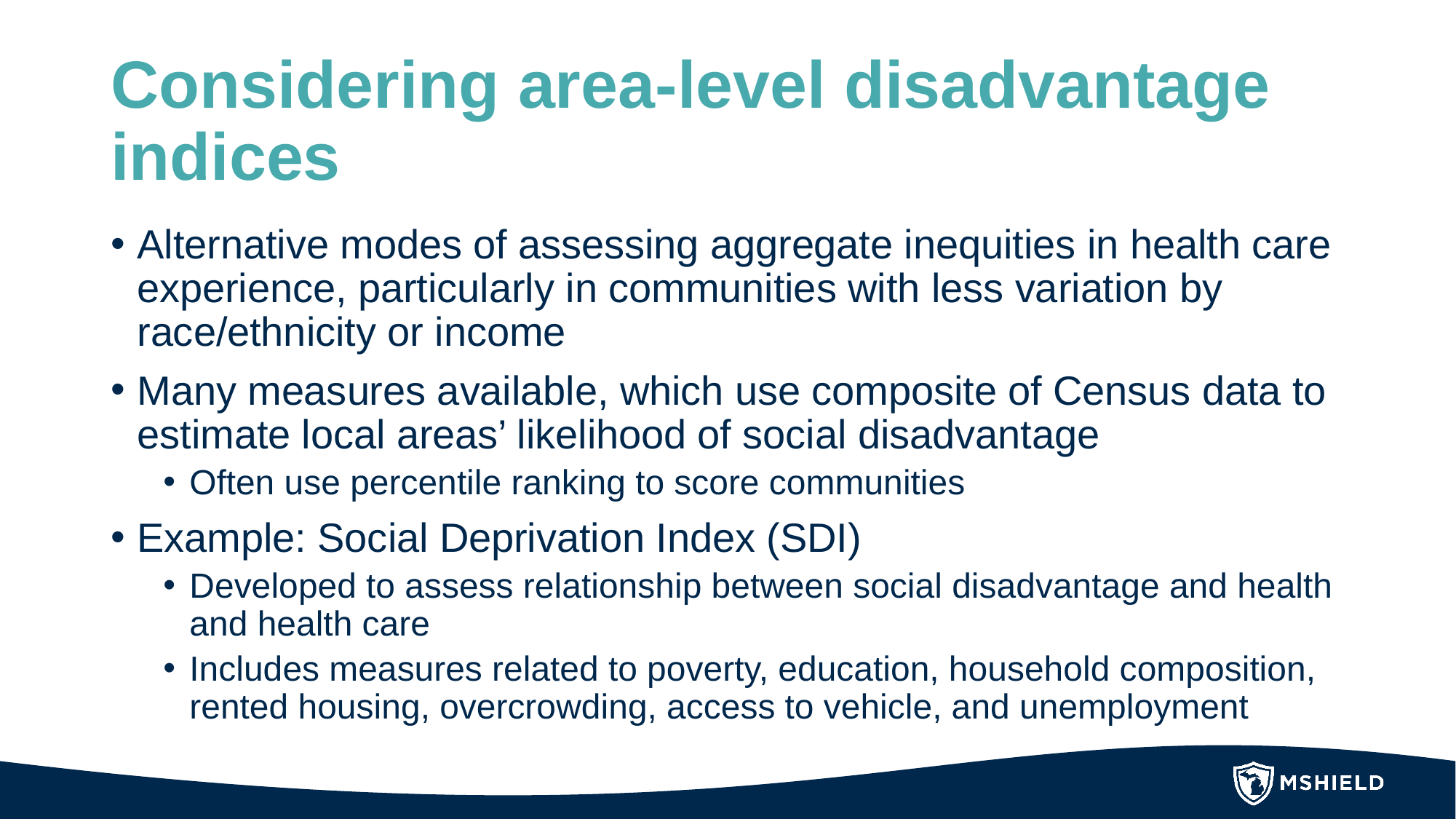

# Considering area-level disadvantage indices
Alternative modes of assessing aggregate inequities in health care experience, particularly in communities with less variation by race/ethnicity or income
Many measures available, which use composite of Census data to estimate local areas’ likelihood of social disadvantage
Often use percentile ranking to score communities
Example: Social Deprivation Index (SDI)
Developed to assess relationship between social disadvantage and health and health care
Includes measures related to poverty, education, household composition, rented housing, overcrowding, access to vehicle, and unemployment